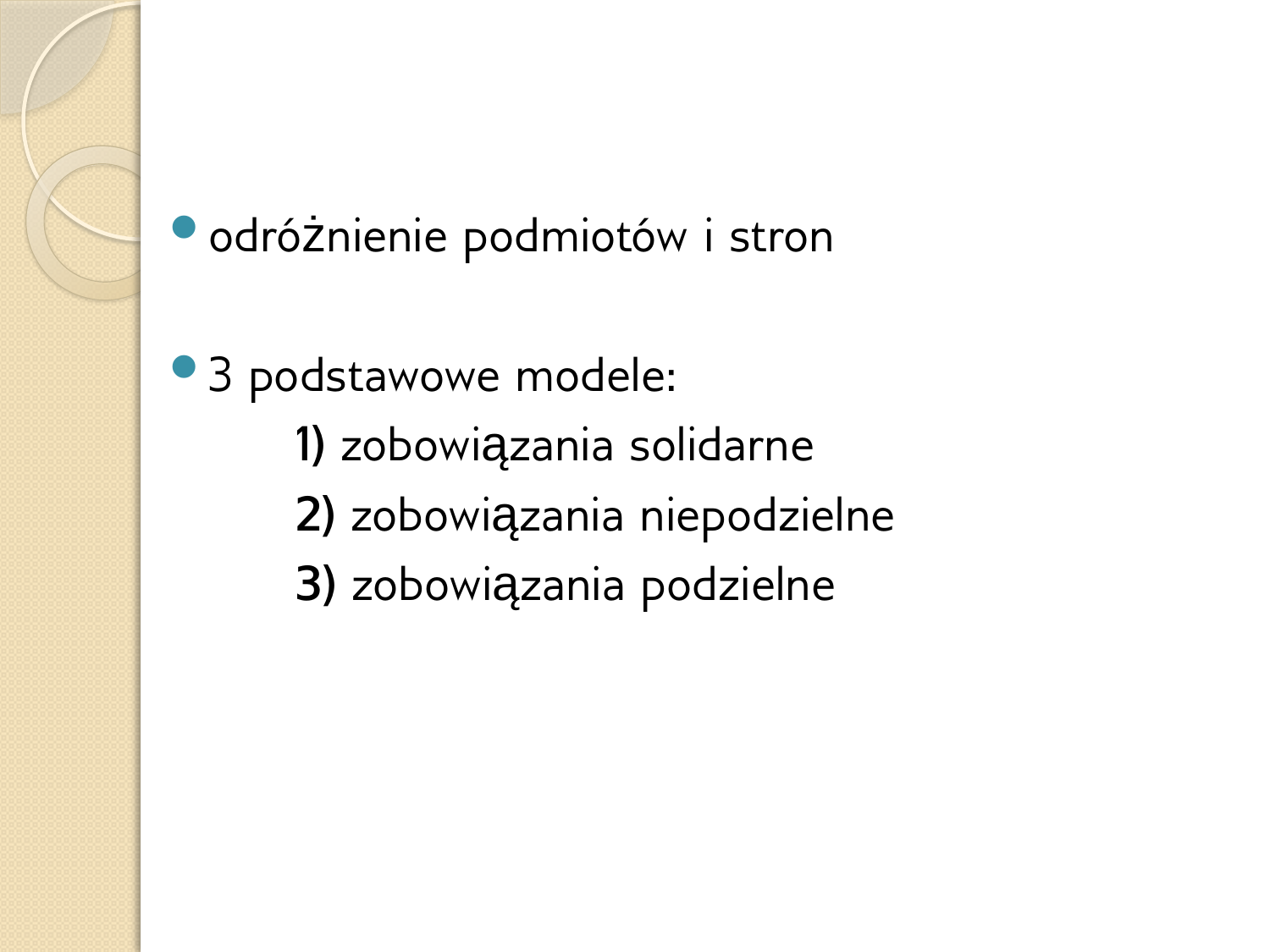

odróżnienie podmiotów i stron

3 podstawowe modele:
	1) zobowiązania solidarne
	2) zobowiązania niepodzielne
	3) zobowiązania podzielne